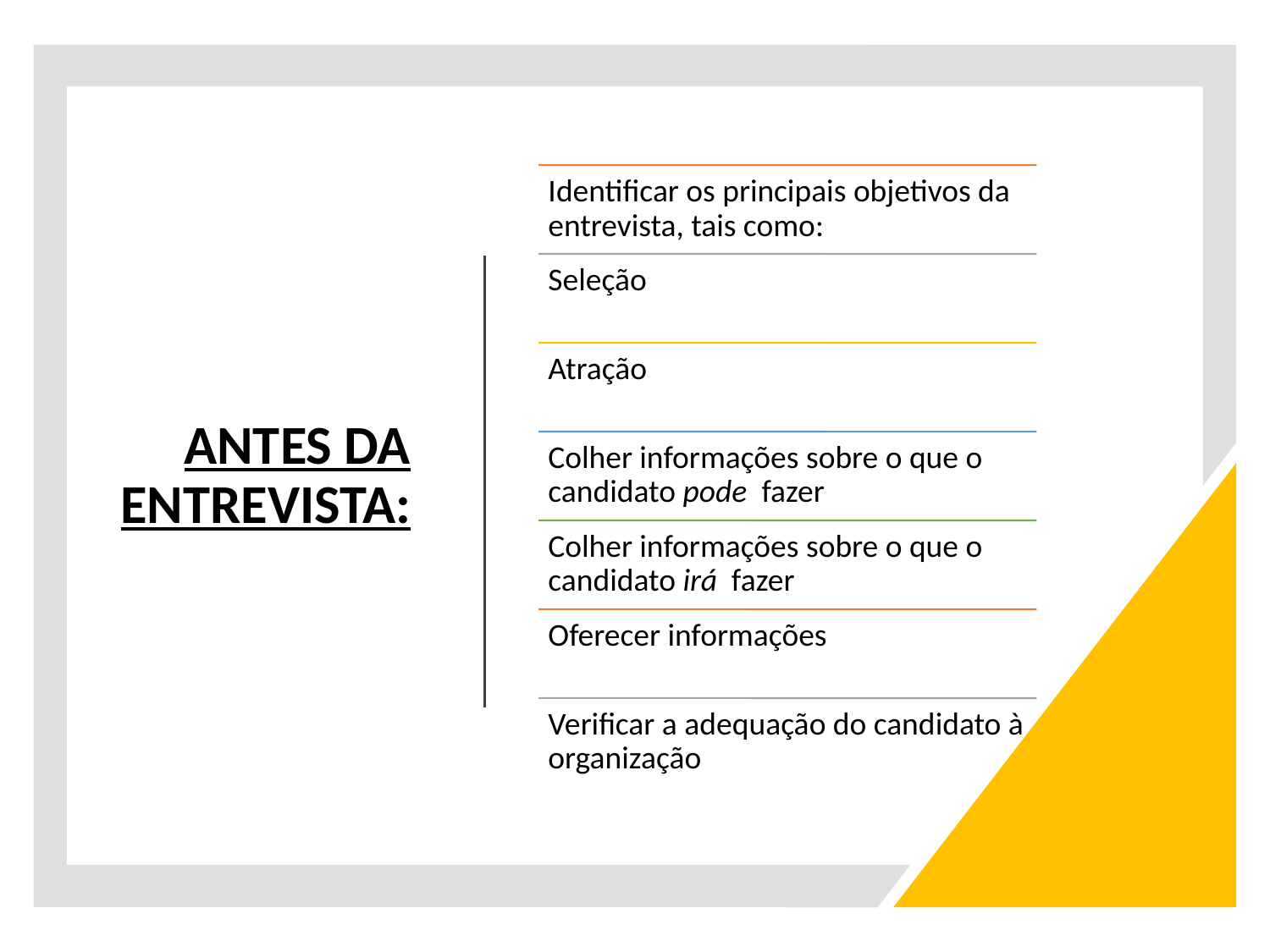

# ANTES DA ENTREVISTA:
Identificar os principais objetivos da entrevista, tais como:
Seleção
Atração
Colher informações sobre o que o candidato pode  fazer
Colher informações sobre o que o candidato irá  fazer
Oferecer informações
Verificar a adequação do candidato à organização